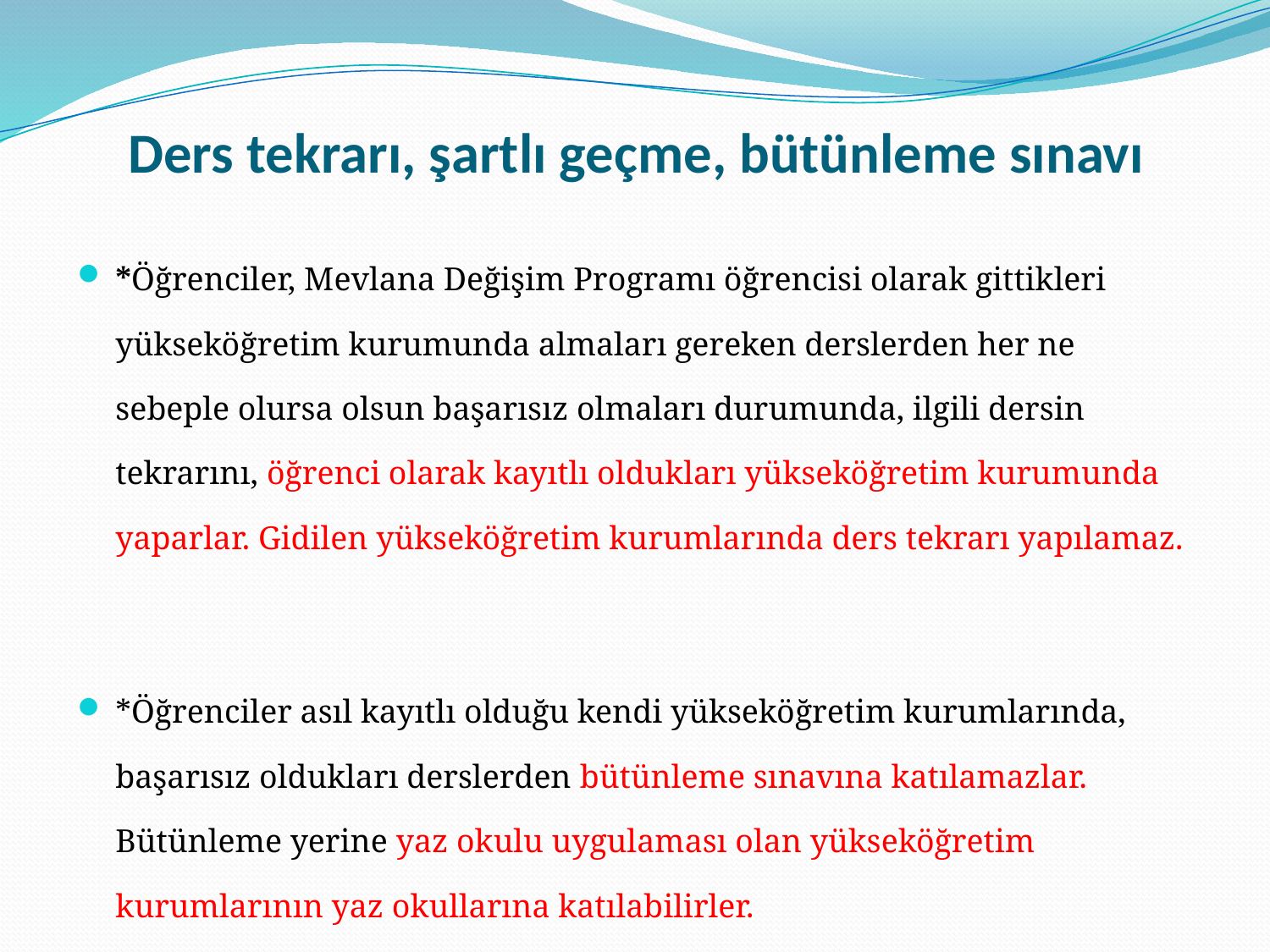

# Ders tekrarı, şartlı geçme, bütünleme sınavı
*Öğrenciler, Mevlana Değişim Programı öğrencisi olarak gittikleri yükseköğretim kurumunda almaları gereken derslerden her ne sebeple olursa olsun başarısız olmaları durumunda, ilgili dersin tekrarını, öğrenci olarak kayıtlı oldukları yükseköğretim kurumunda yaparlar. Gidilen yükseköğretim kurumlarında ders tekrarı yapılamaz.
*Öğrenciler asıl kayıtlı olduğu kendi yükseköğretim kurumlarında, başarısız oldukları derslerden bütünleme sınavına katılamazlar. Bütünleme yerine yaz okulu uygulaması olan yükseköğretim kurumlarının yaz okullarına katılabilirler.